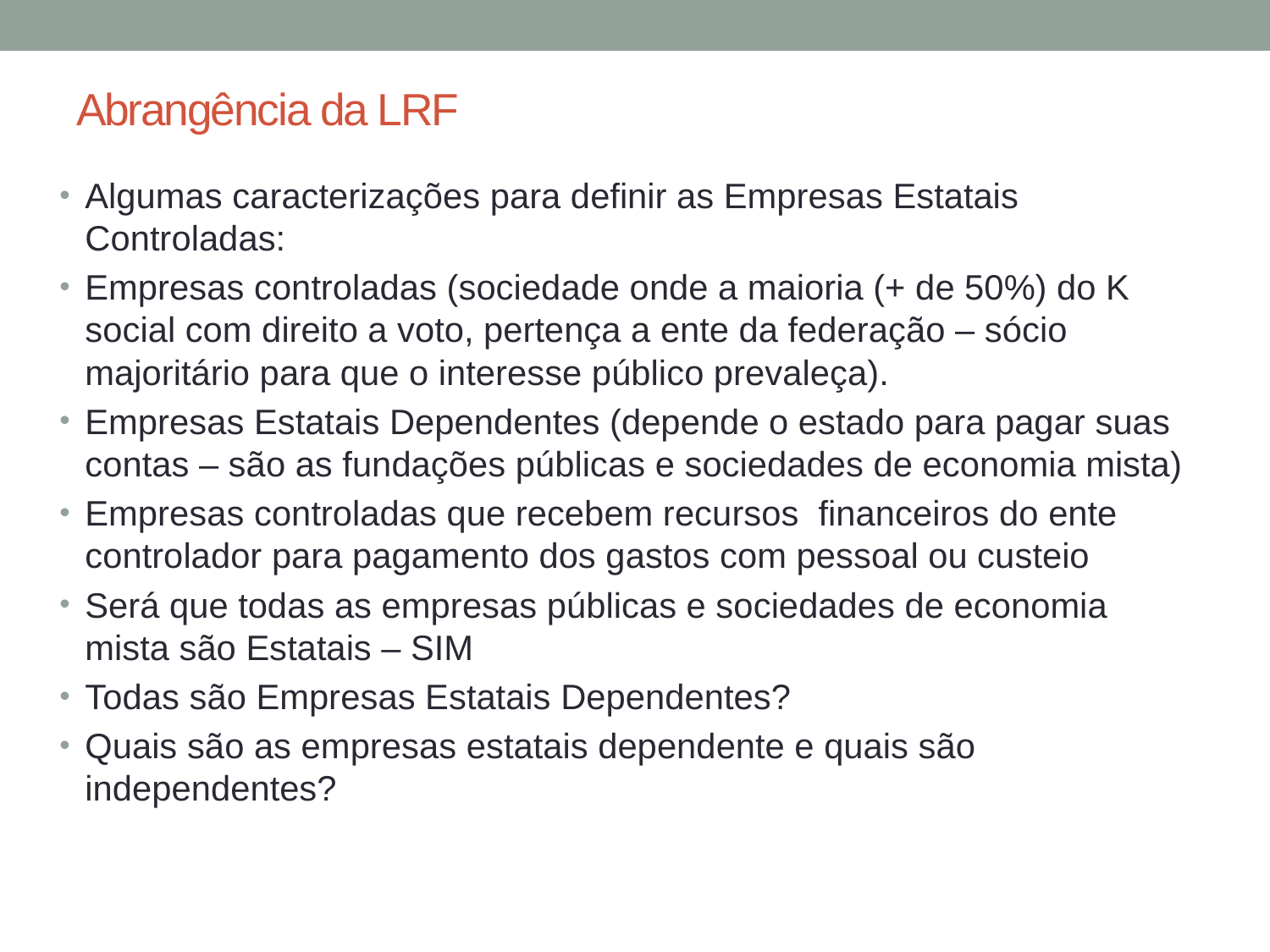

# Abrangência da LRF
Algumas caracterizações para definir as Empresas Estatais Controladas:
Empresas controladas (sociedade onde a maioria (+ de 50%) do K social com direito a voto, pertença a ente da federação – sócio majoritário para que o interesse público prevaleça).
Empresas Estatais Dependentes (depende o estado para pagar suas contas – são as fundações públicas e sociedades de economia mista)
Empresas controladas que recebem recursos  financeiros do ente controlador para pagamento dos gastos com pessoal ou custeio
Será que todas as empresas públicas e sociedades de economia mista são Estatais – SIM
Todas são Empresas Estatais Dependentes?
Quais são as empresas estatais dependente e quais são independentes?

.